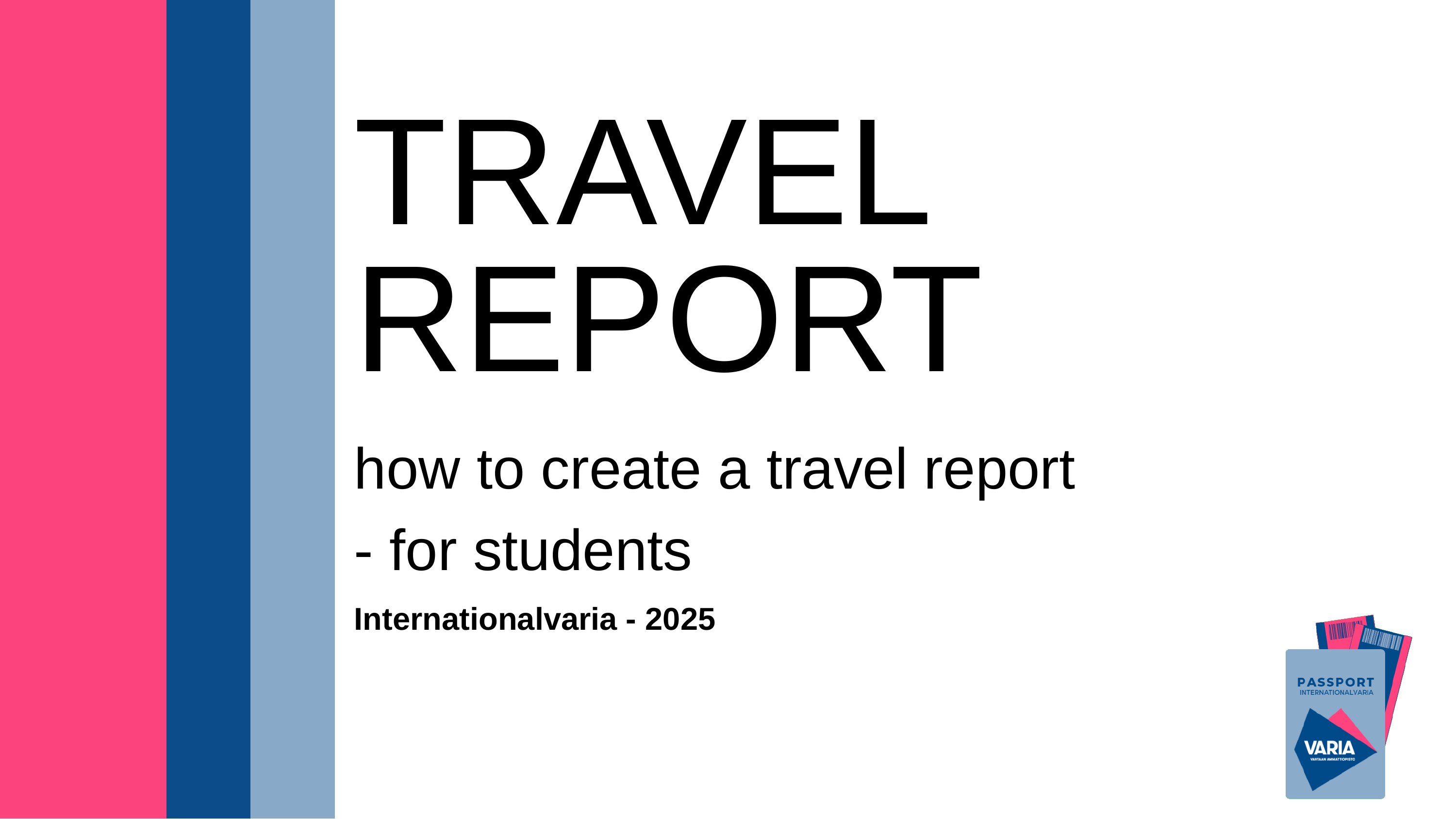

TRAVEL
REPORT
how to create a travel report
- for students
Internationalvaria - 2025